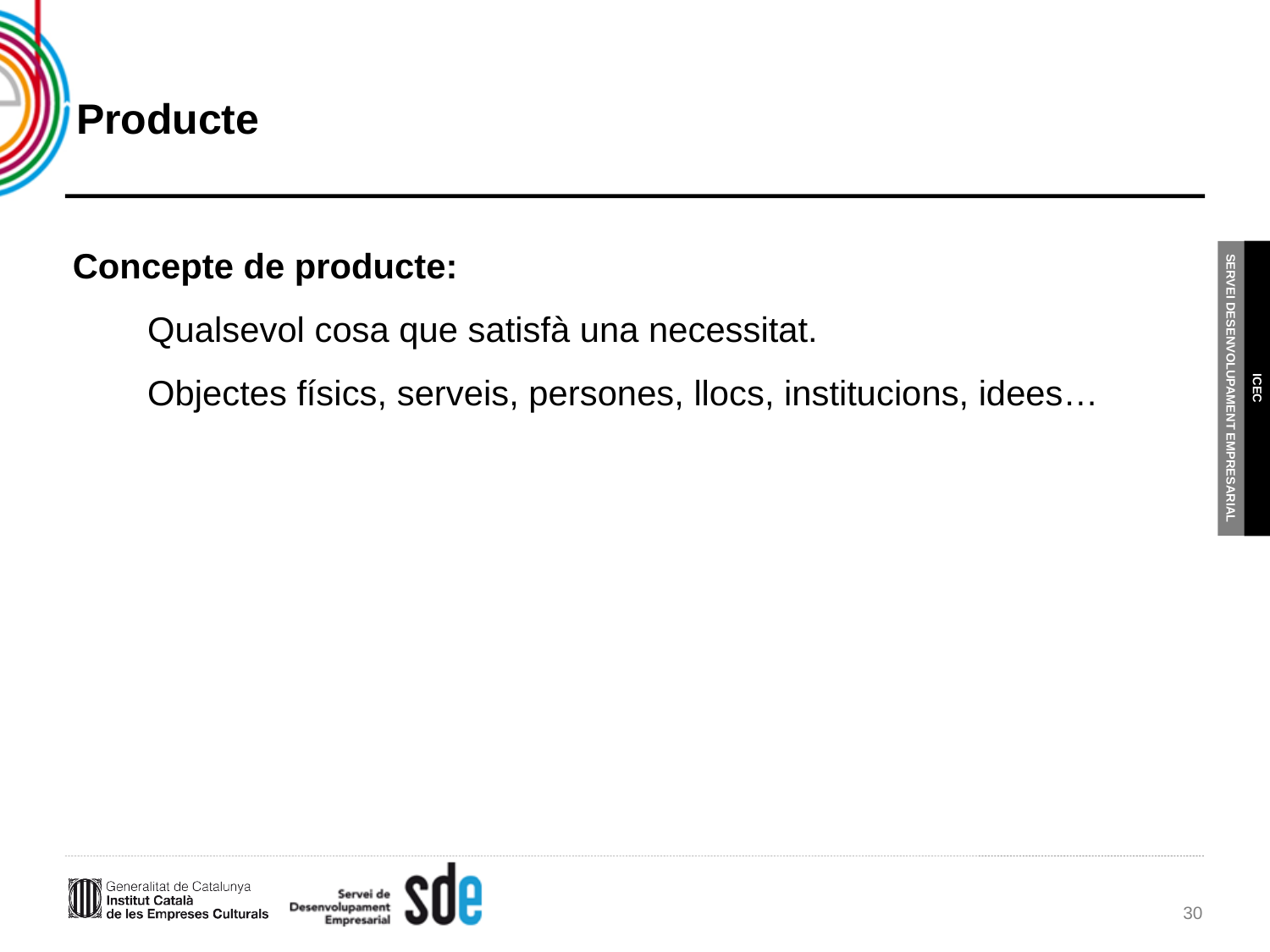

# Producte
Concepte de producte:
Qualsevol cosa que satisfà una necessitat.
Objectes físics, serveis, persones, llocs, institucions, idees…